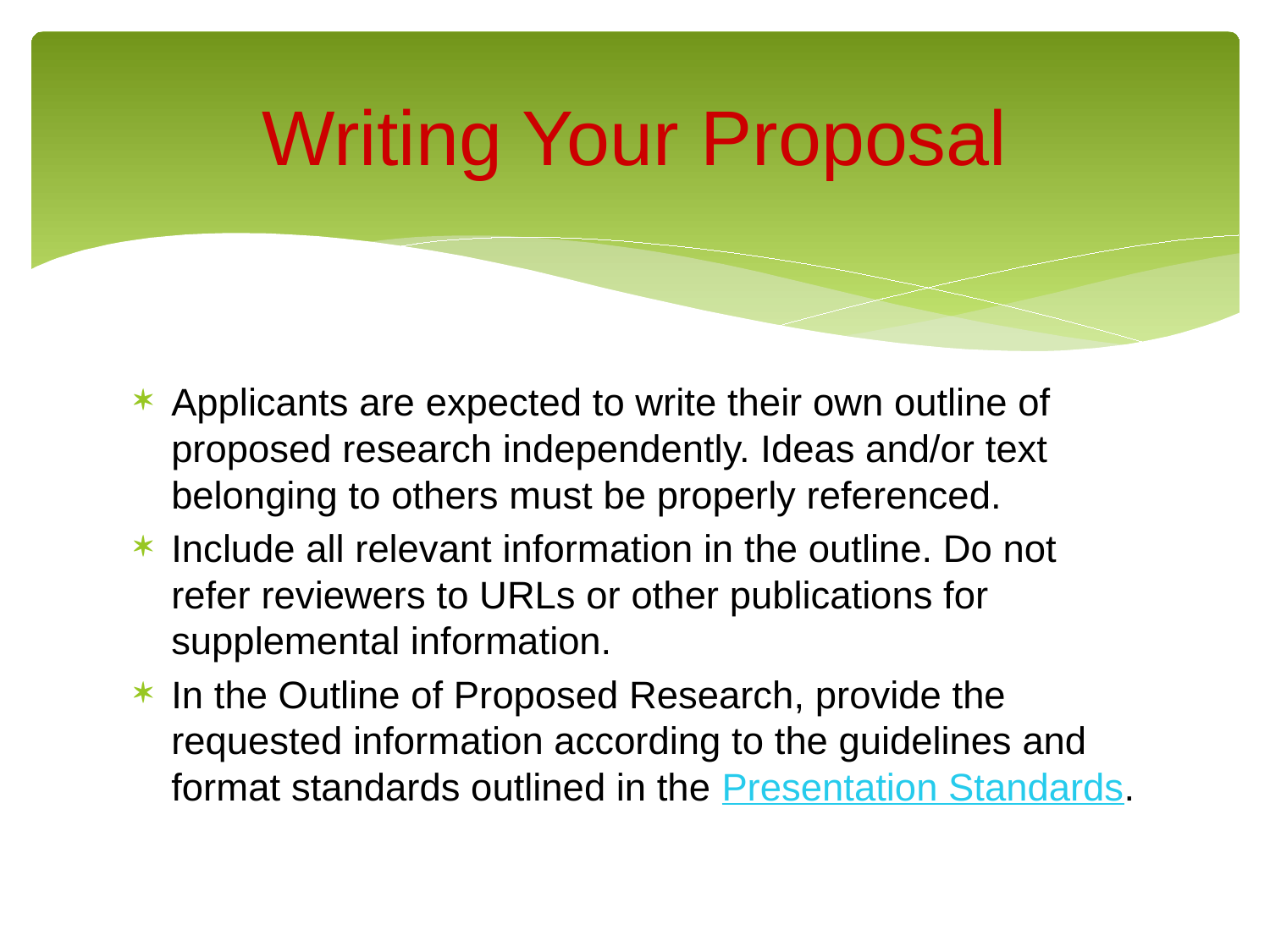

# Writing Your Proposal
Applicants are expected to write their own outline of proposed research independently. Ideas and/or text belonging to others must be properly referenced.
Include all relevant information in the outline. Do not refer reviewers to URLs or other publications for supplemental information.
In the Outline of Proposed Research, provide the requested information according to the guidelines and format standards outlined in the Presentation Standards.